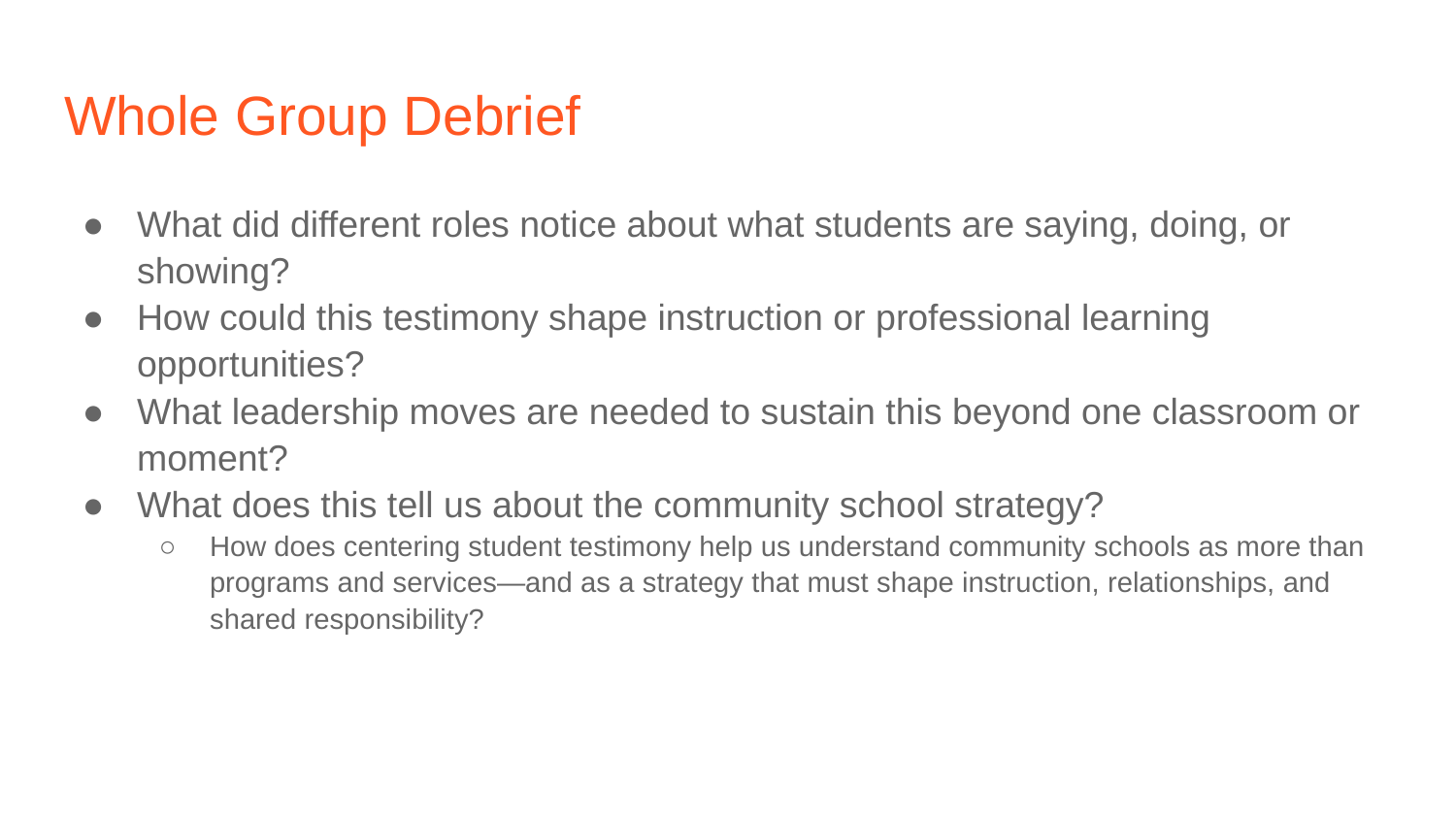

# Whole Group Debrief
What did different roles notice about what students are saying, doing, or showing?
How could this testimony shape instruction or professional learning opportunities?
What leadership moves are needed to sustain this beyond one classroom or moment?
What does this tell us about the community school strategy?
How does centering student testimony help us understand community schools as more than programs and services—and as a strategy that must shape instruction, relationships, and shared responsibility?